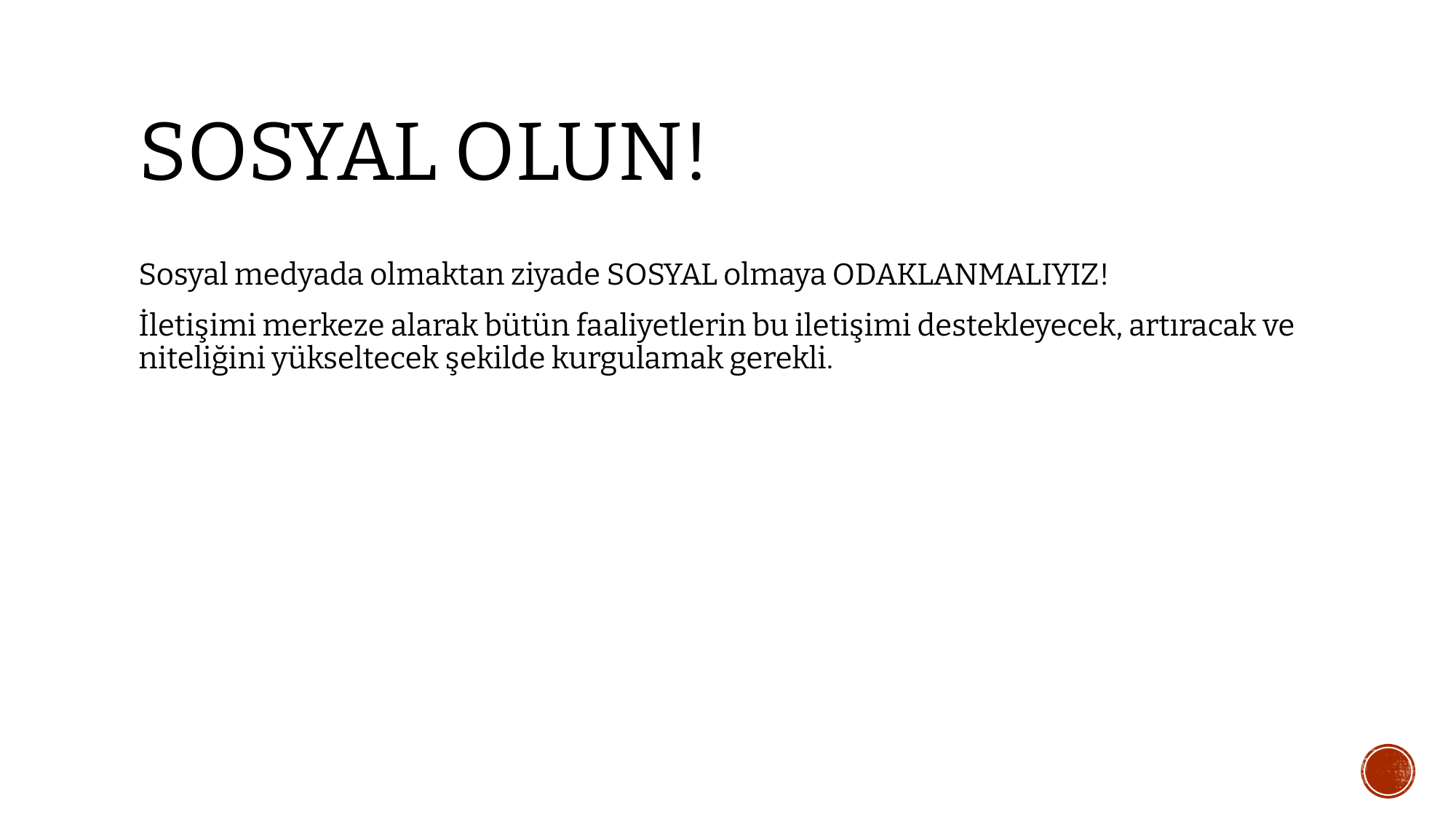

# SOSYAL OLUN!
Sosyal medyada olmaktan ziyade SOSYAL olmaya ODAKLANMALIYIZ!
İletişimi merkeze alarak bütün faaliyetlerin bu iletişimi destekleyecek, artıracak ve niteliğini yükseltecek şekilde kurgulamak gerekli.